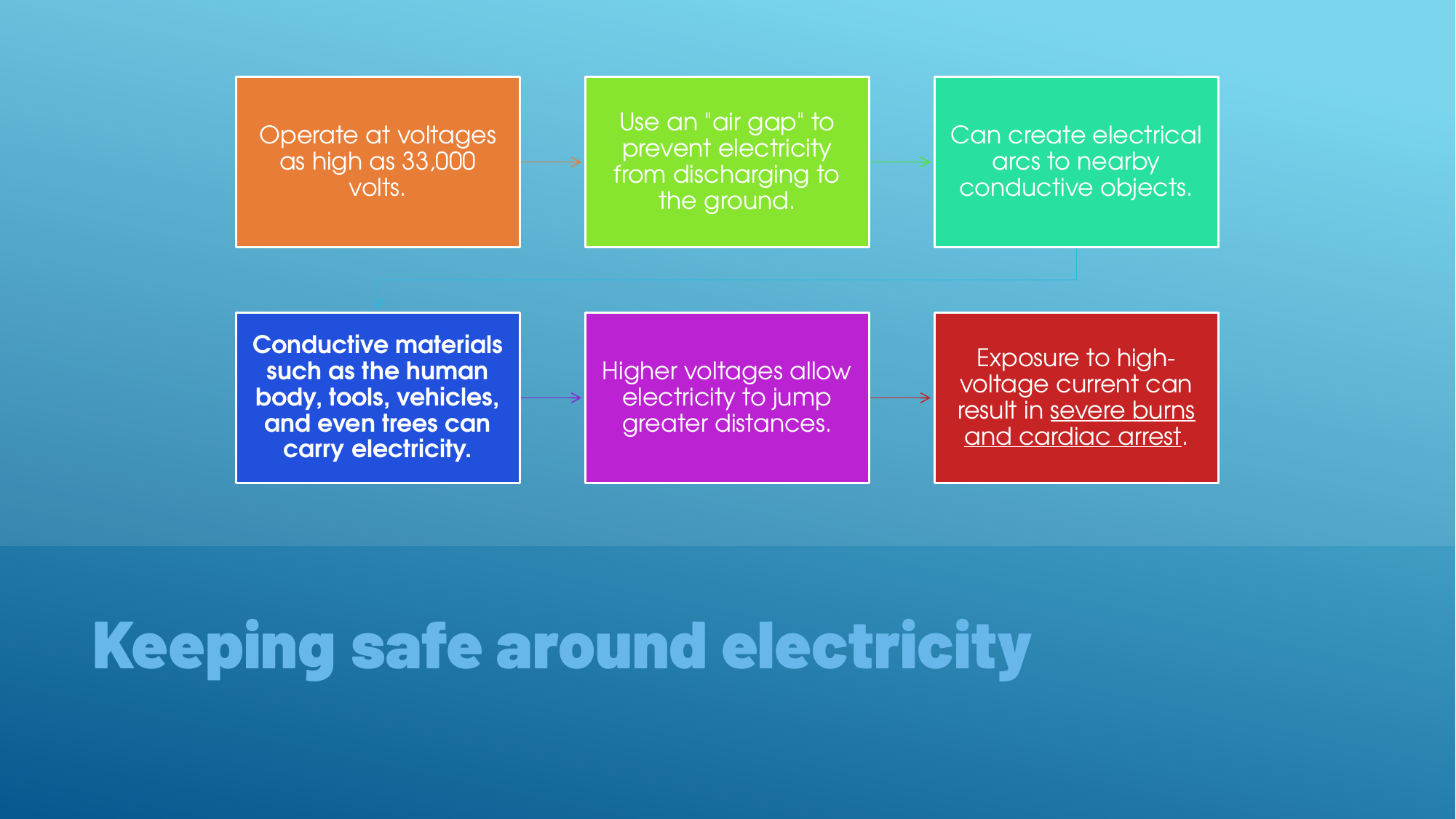

Operate at voltages as high as 33,000 volts.

Use an "air gap" to prevent electricity from discharging to the ground.

Can create electrical arcs to nearby conductive objects.

Conductive materials such as the human body, tools, vehicles, and even trees can carry electricity.

Higher voltages allow electricity to jump greater distances.
Exposure to high-voltage current can result in severe burns and cardiac arrest.
Keeping safe around electricity